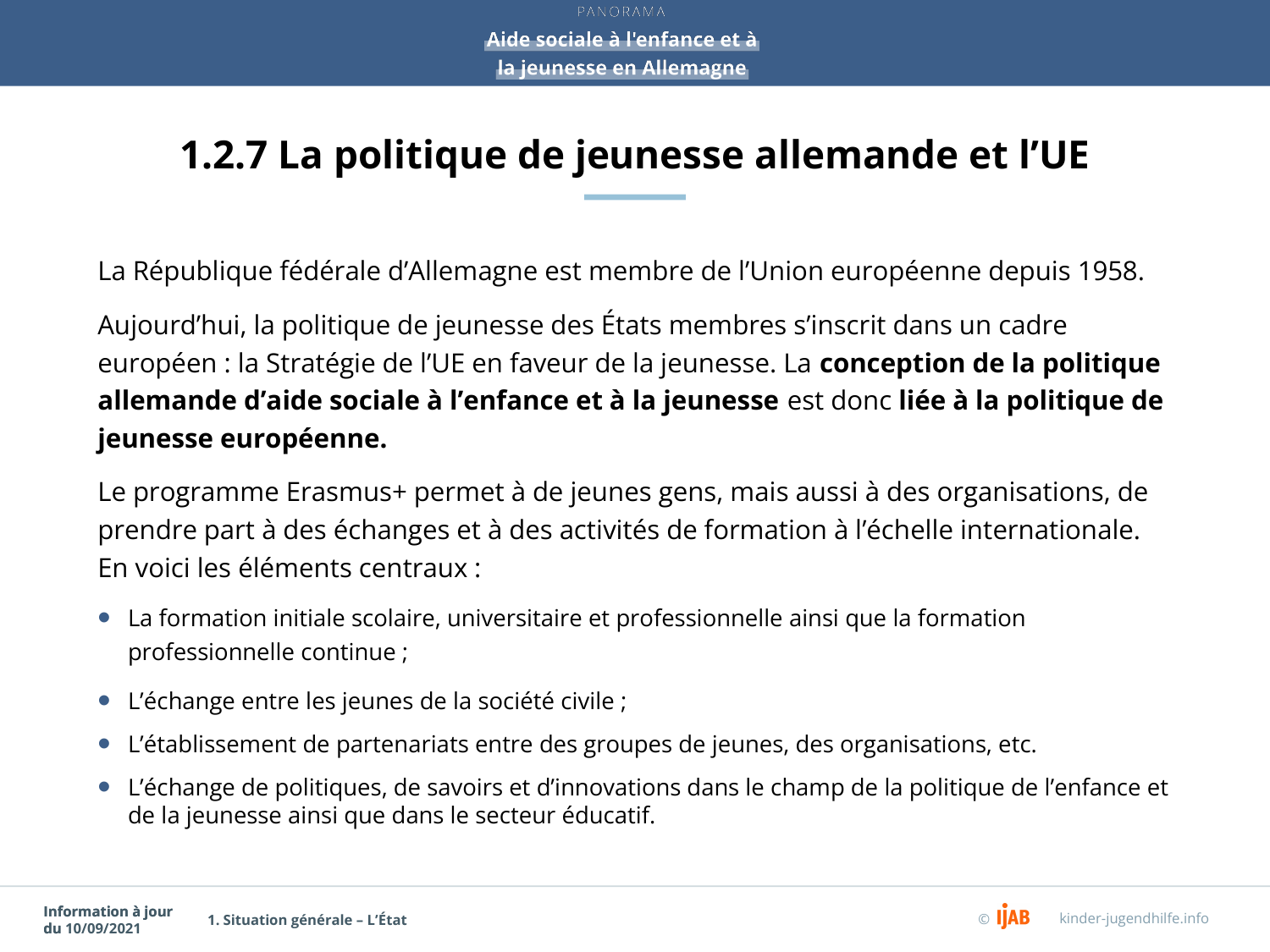

# 1.2.7 La politique de jeunesse allemande et l’UE
La République fédérale d’Allemagne est membre de l’Union européenne depuis 1958.
Aujourd’hui, la politique de jeunesse des États membres s’inscrit dans un cadre européen : la Stratégie de l’UE en faveur de la jeunesse. La conception de la politique allemande d’aide sociale à l’enfance et à la jeunesse est donc liée à la politique de jeunesse européenne.
Le programme Erasmus+ permet à de jeunes gens, mais aussi à des organisations, de prendre part à des échanges et à des activités de formation à l’échelle internationale. En voici les éléments centraux :
La formation initiale scolaire, universitaire et professionnelle ainsi que la formation professionnelle continue ;
L’échange entre les jeunes de la société civile ;
L’établissement de partenariats entre des groupes de jeunes, des organisations, etc.
L’échange de politiques, de savoirs et d’innovations dans le champ de la politique de l’enfance et de la jeunesse ainsi que dans le secteur éducatif.

1. Situation générale – L’État